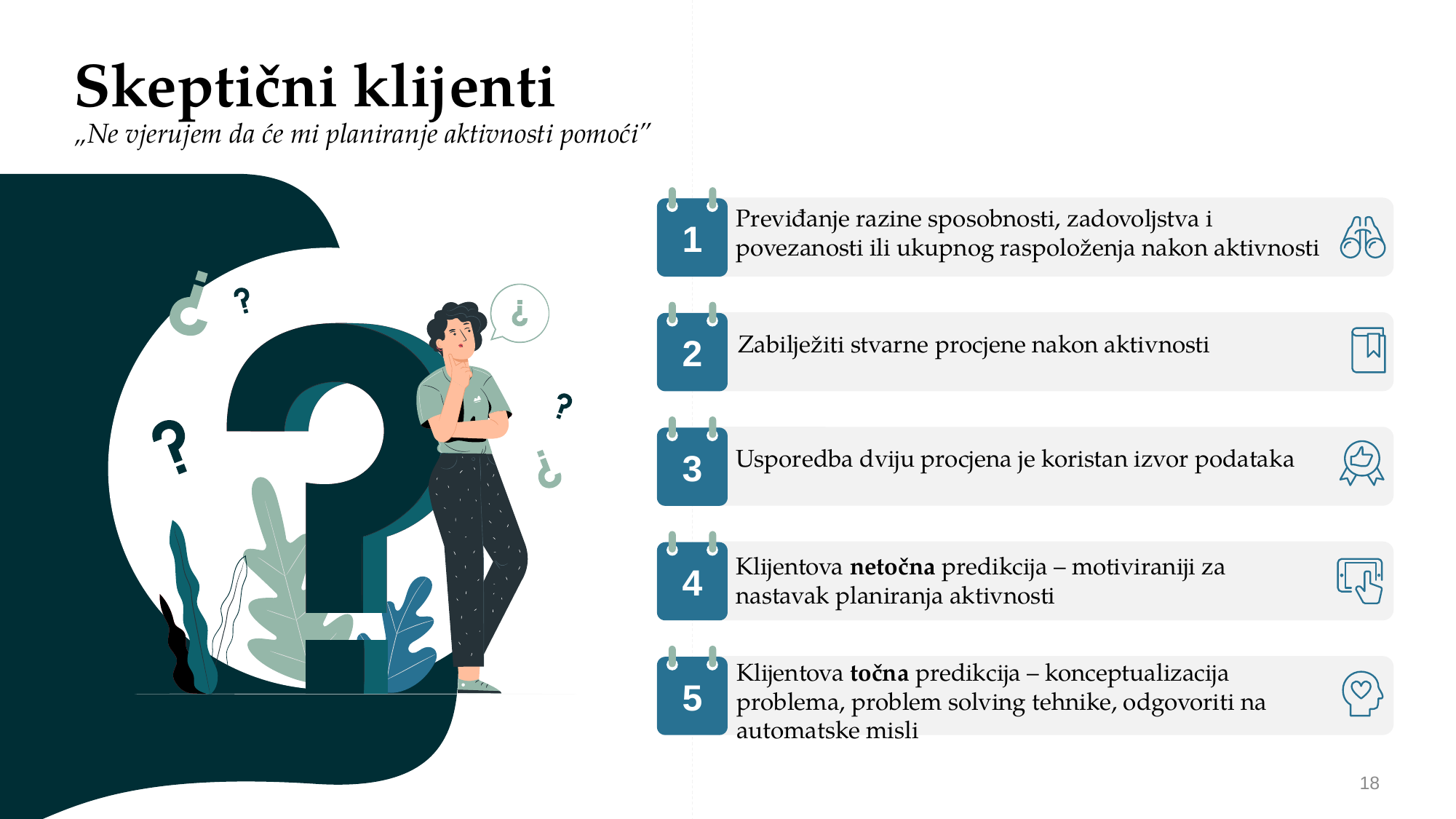

# Skeptični klijenti „Ne vjerujem da će mi planiranje aktivnosti pomoći”

1

Previđanje razine sposobnosti, zadovoljstva i povezanosti ili ukupnog raspoloženja nakon aktivnosti

2

Zabilježiti stvarne procjene nakon aktivnosti

3

Usporedba dviju procjena je koristan izvor podataka

4

Klijentova netočna predikcija – motiviraniji za nastavak planiranja aktivnosti

5

Klijentova točna predikcija – konceptualizacija problema, problem solving tehnike, odgovoriti na automatske misli

18